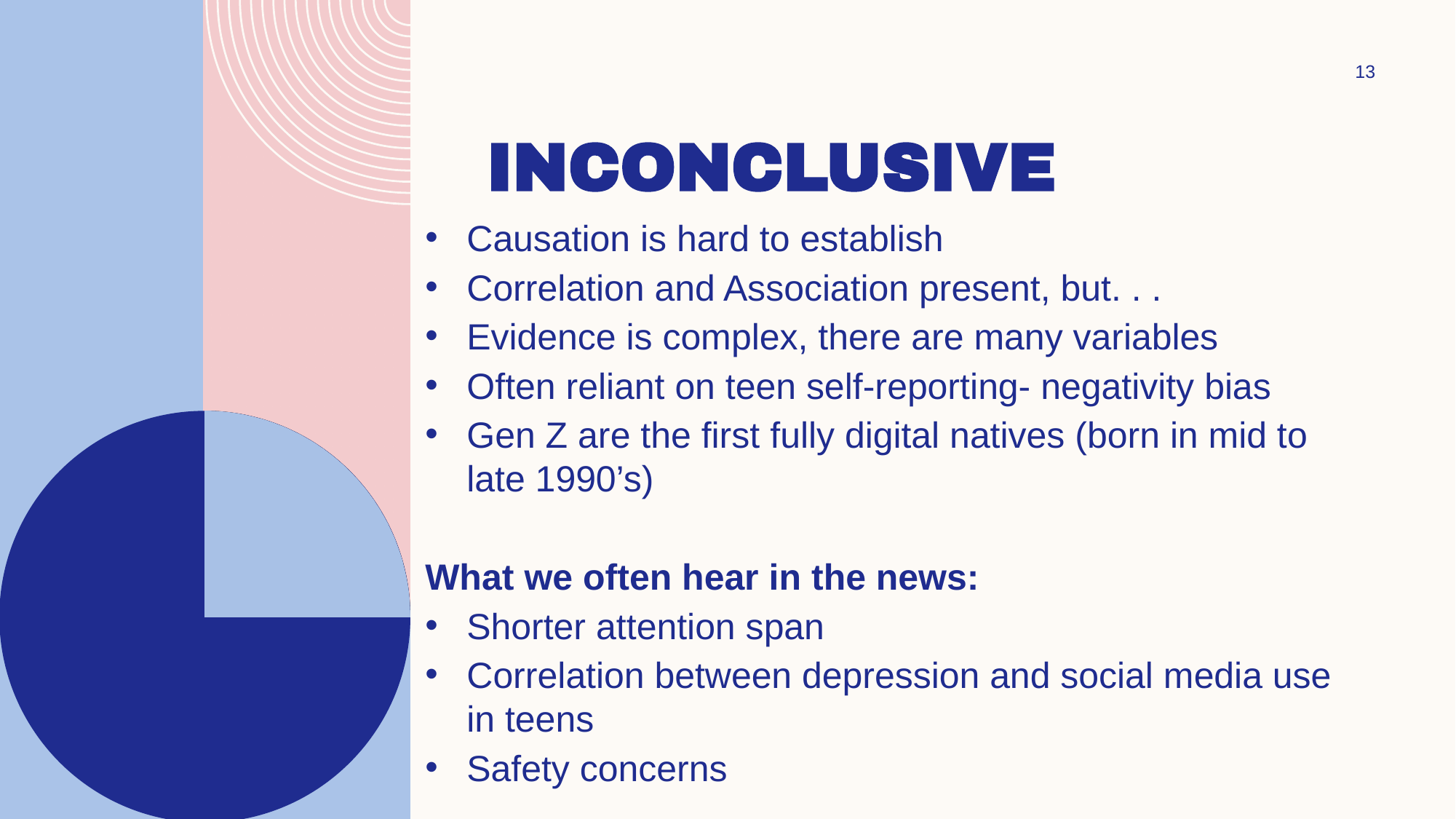

13
# Inconclusive
Causation is hard to establish
Correlation and Association present, but. . .
Evidence is complex, there are many variables
Often reliant on teen self-reporting- negativity bias
Gen Z are the first fully digital natives (born in mid to late 1990’s)

What we often hear in the news:
Shorter attention span
Correlation between depression and social media use in teens
Safety concerns